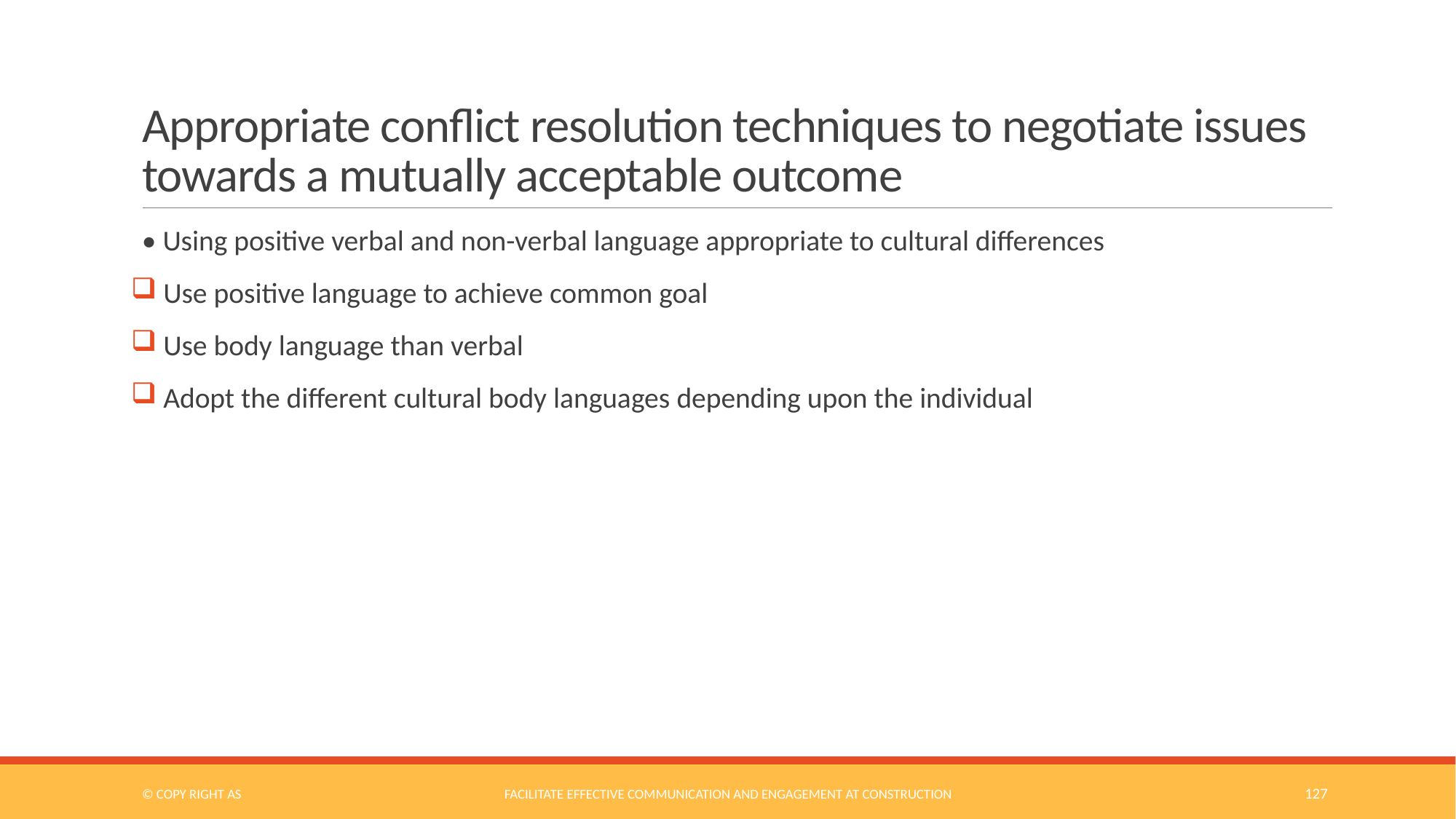

# Appropriate conflict resolution techniques to negotiate issues towards a mutually acceptable outcome
• Using positive verbal and non-verbal language appropriate to cultural differences
 Use positive language to achieve common goal
 Use body language than verbal
 Adopt the different cultural body languages depending upon the individual
© COPY RIGHT AS
Facilitate Effective Communication and Engagement at Construction
127